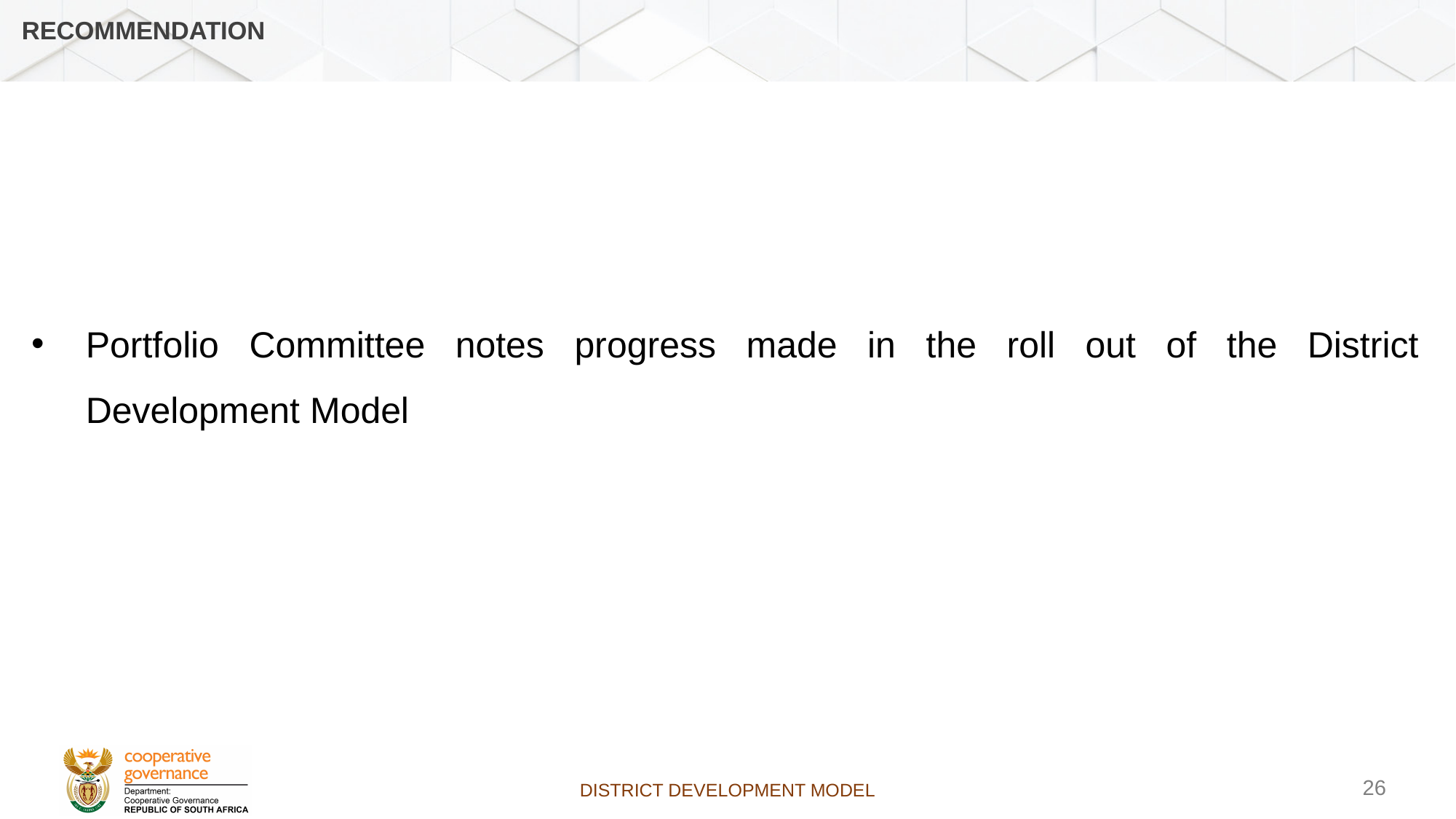

# RECOMMENDATION

Portfolio Committee notes progress made in the roll out of the District Development Model